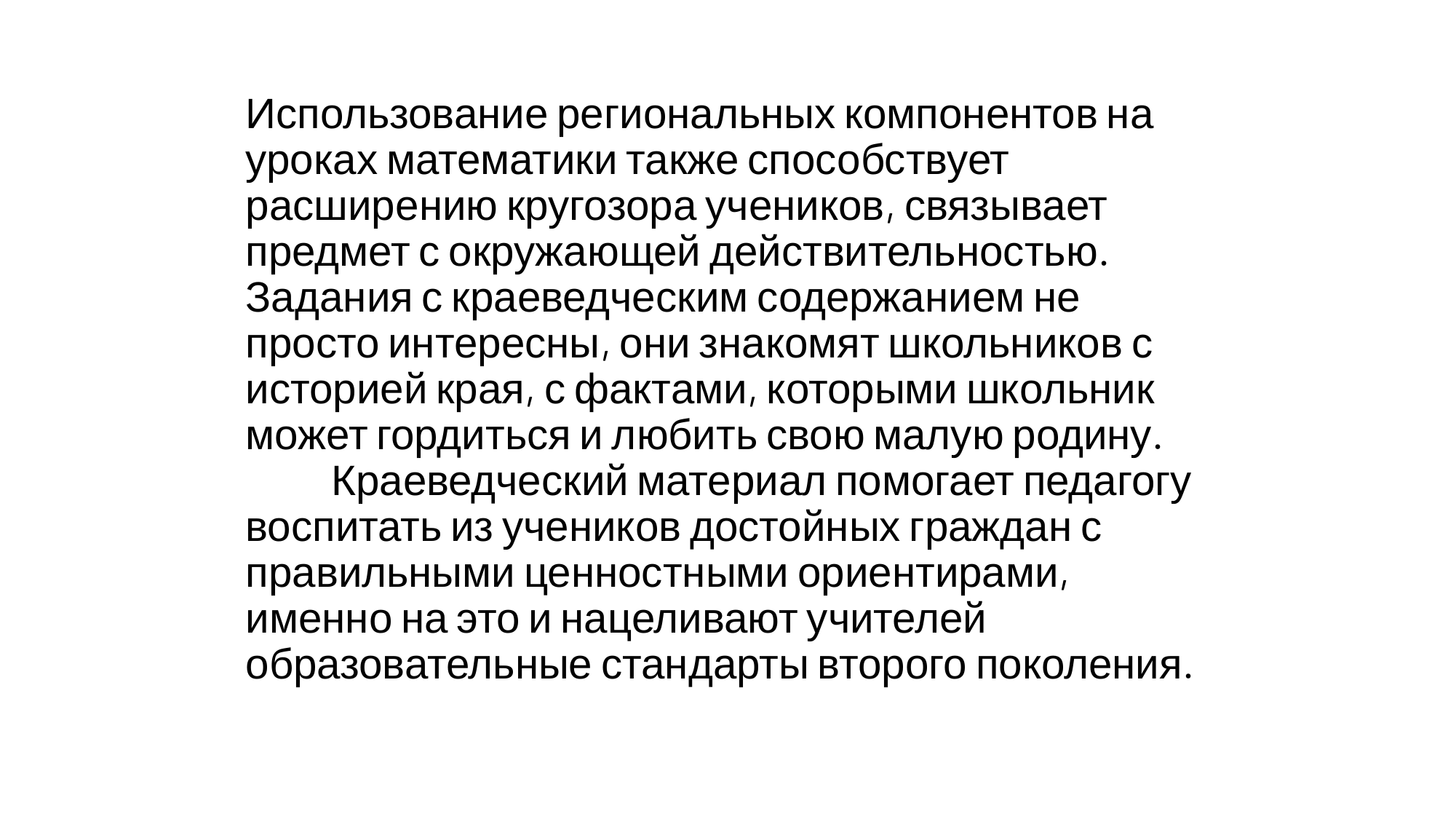

# Использование региональных компонентов на уроках математики также способствует расширению кругозора учеников, связывает предмет с окружающей действительностью. Задания с краеведческим содержанием не просто интересны, они знакомят школьников с историей края, с фактами, которыми школьник может гордиться и любить свою малую родину. Краеведческий материал помогает педагогу воспитать из учеников достойных граждан с правильными ценностными ориентирами, именно на это и нацеливают учителей образовательные стандарты второго поколения.